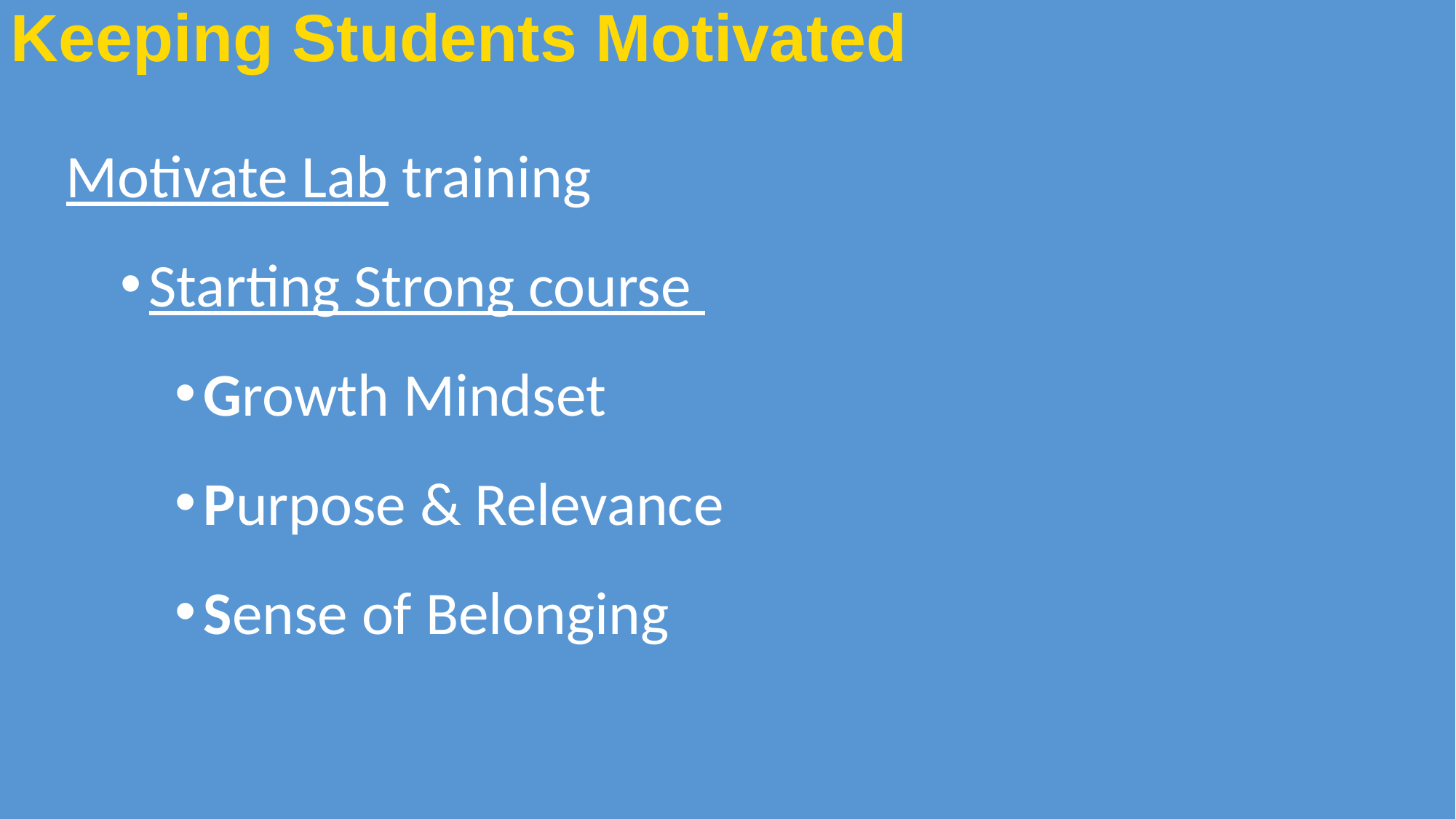

Keeping Students Motivated
Motivate Lab training
Starting Strong course
Growth Mindset
Purpose & Relevance
Sense of Belonging